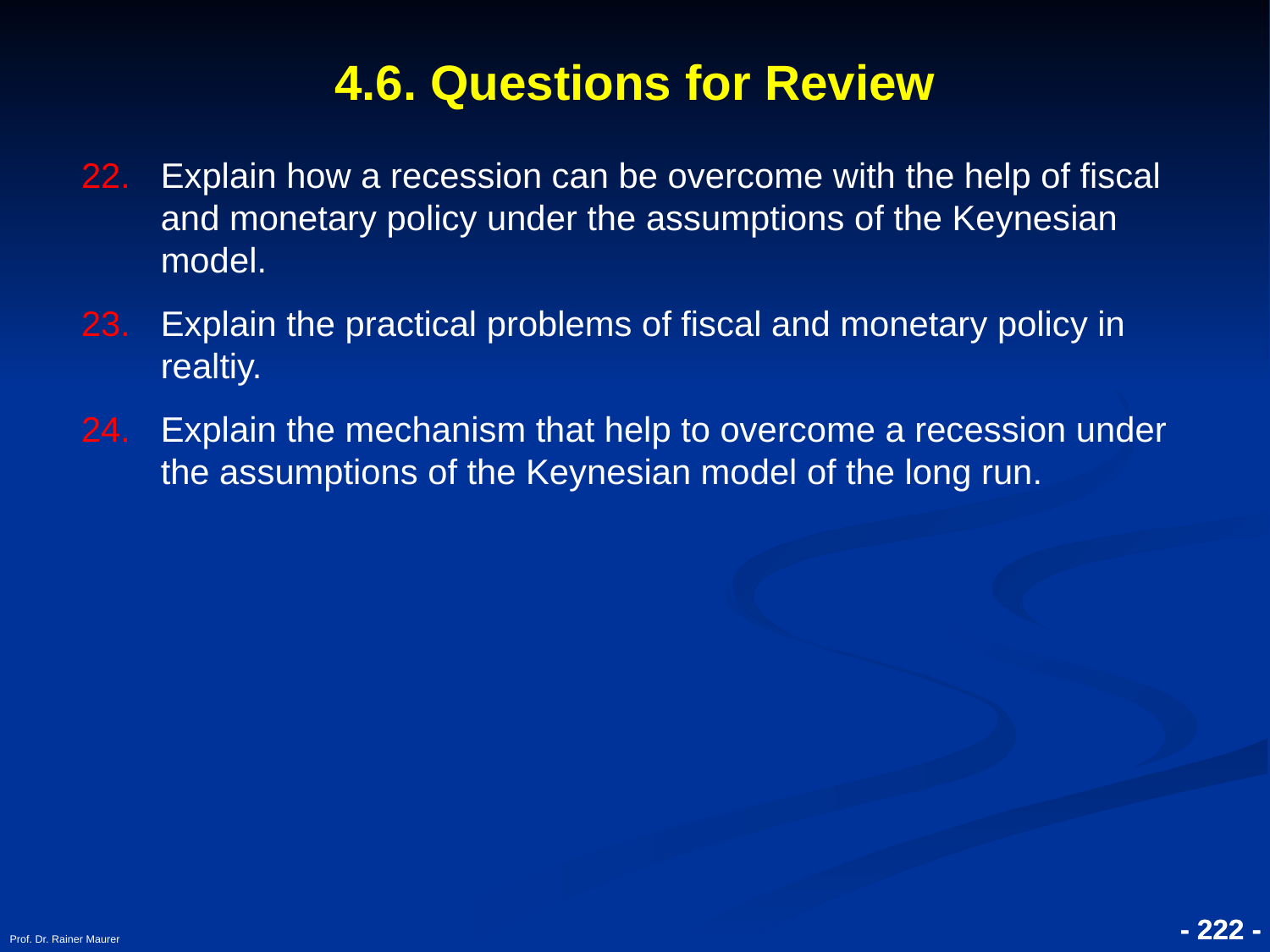

4.6. Questions for Review
Explain how a recession can be overcome with the help of fiscal and monetary policy under the assumptions of the Keynesian model.
Explain the practical problems of fiscal and monetary policy in realtiy.
Explain the mechanism that help to overcome a recession under the assumptions of the Keynesian model of the long run.
Prof. Dr. Rainer Maurer
- 222 -
- 222 -